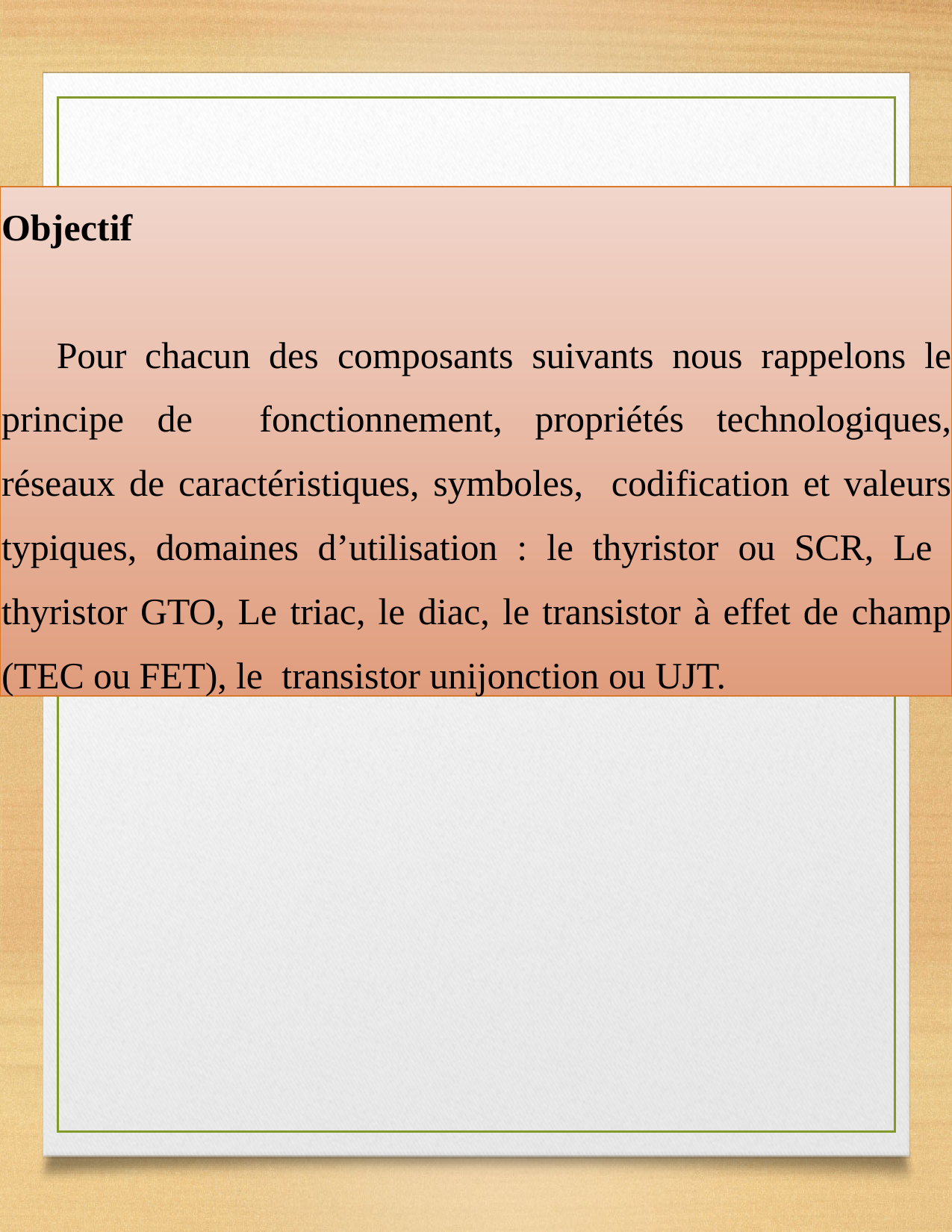

Objectif

Pour chacun des composants suivants nous rappelons le principe de  fonctionnement, propriétés technologiques, réseaux de caractéristiques, symboles,  codification et valeurs typiques, domaines d’utilisation : le thyristor ou SCR, Le  thyristor GTO, Le triac, le diac, le transistor à effet de champ (TEC ou FET), le  transistor unijonction ou UJT.